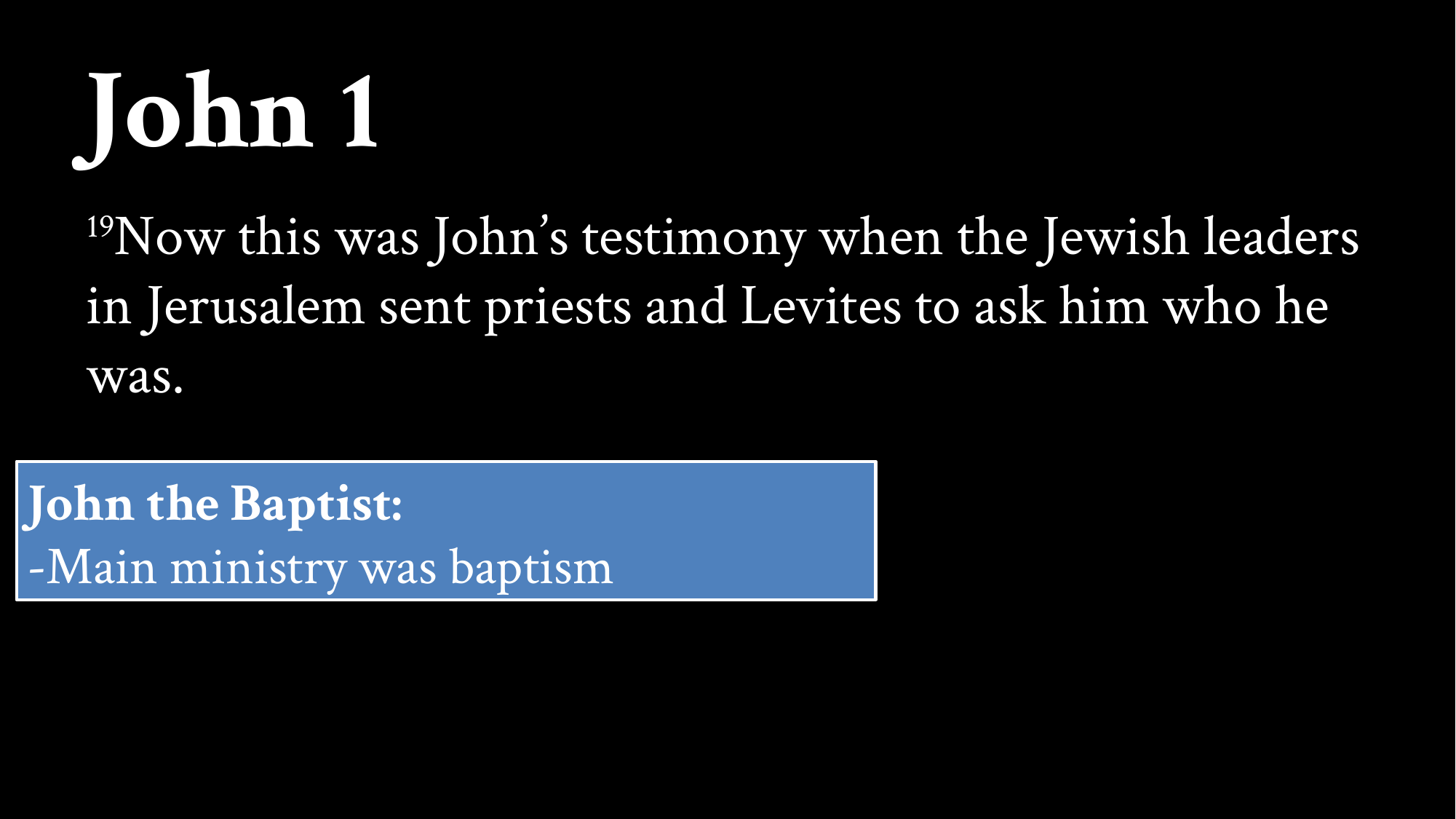

# John 1
19Now this was John’s testimony when the Jewish leaders in Jerusalem sent priests and Levites to ask him who he was.
John the Baptist:
-Main ministry was baptism